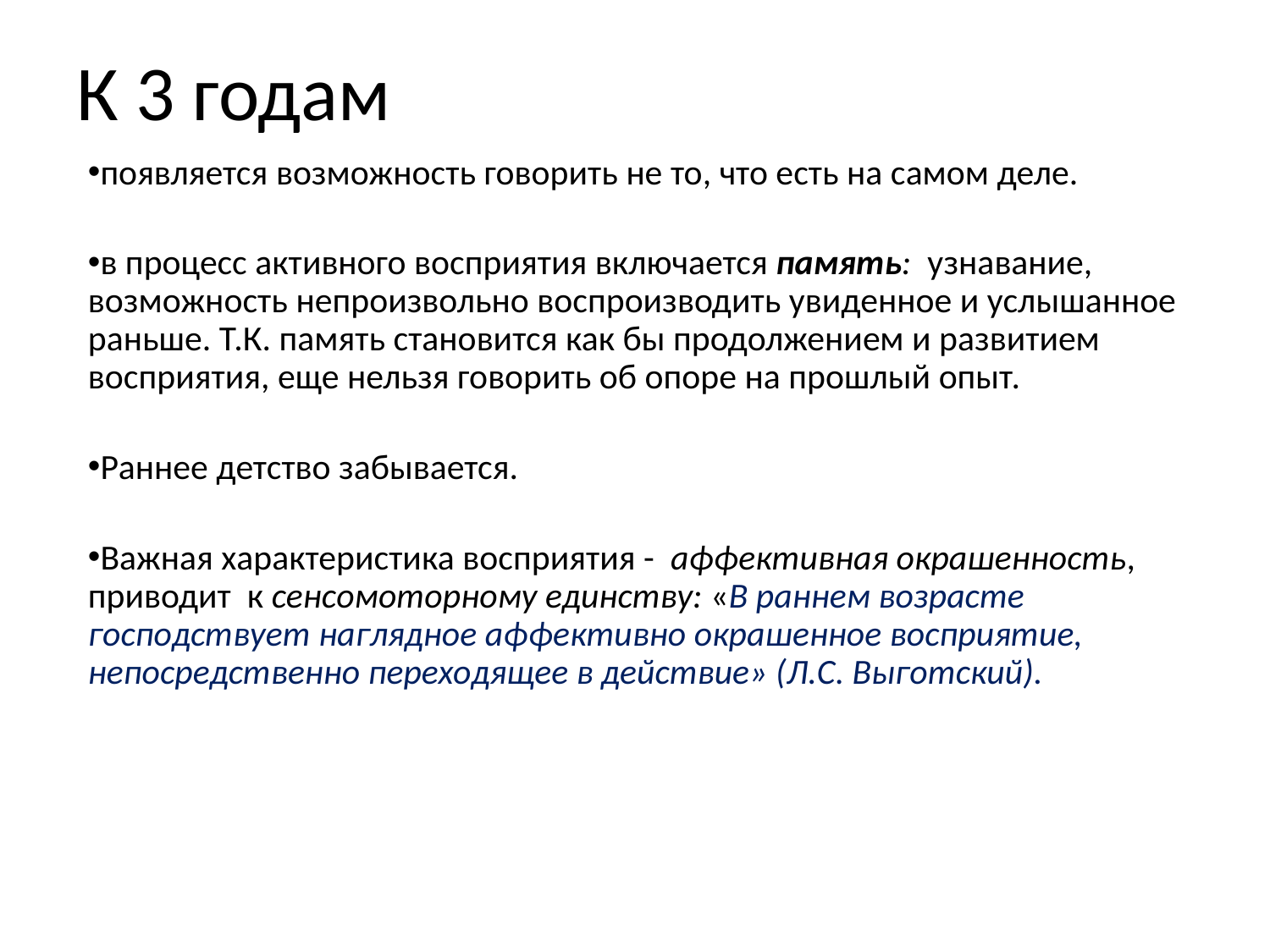

# К 3 годам
появляется возможность говорить не то, что есть на самом деле.

в процесс активного восприятия включается память:  узнавание, возможность непроизвольно воспроизводить увиденное и услышанное раньше. Т.К. память становится как бы продолжением и развитием восприятия, еще нельзя говорить об опоре на прошлый опыт.

Раннее детство забывается.

Важная характеристика восприятия -  аффективная окрашенность, приводит  к сенсомоторному единству: «В раннем возрасте господствует наглядное аффективно окрашенное восприятие, непосредственно переходящее в действие» (Л.С. Выготский).